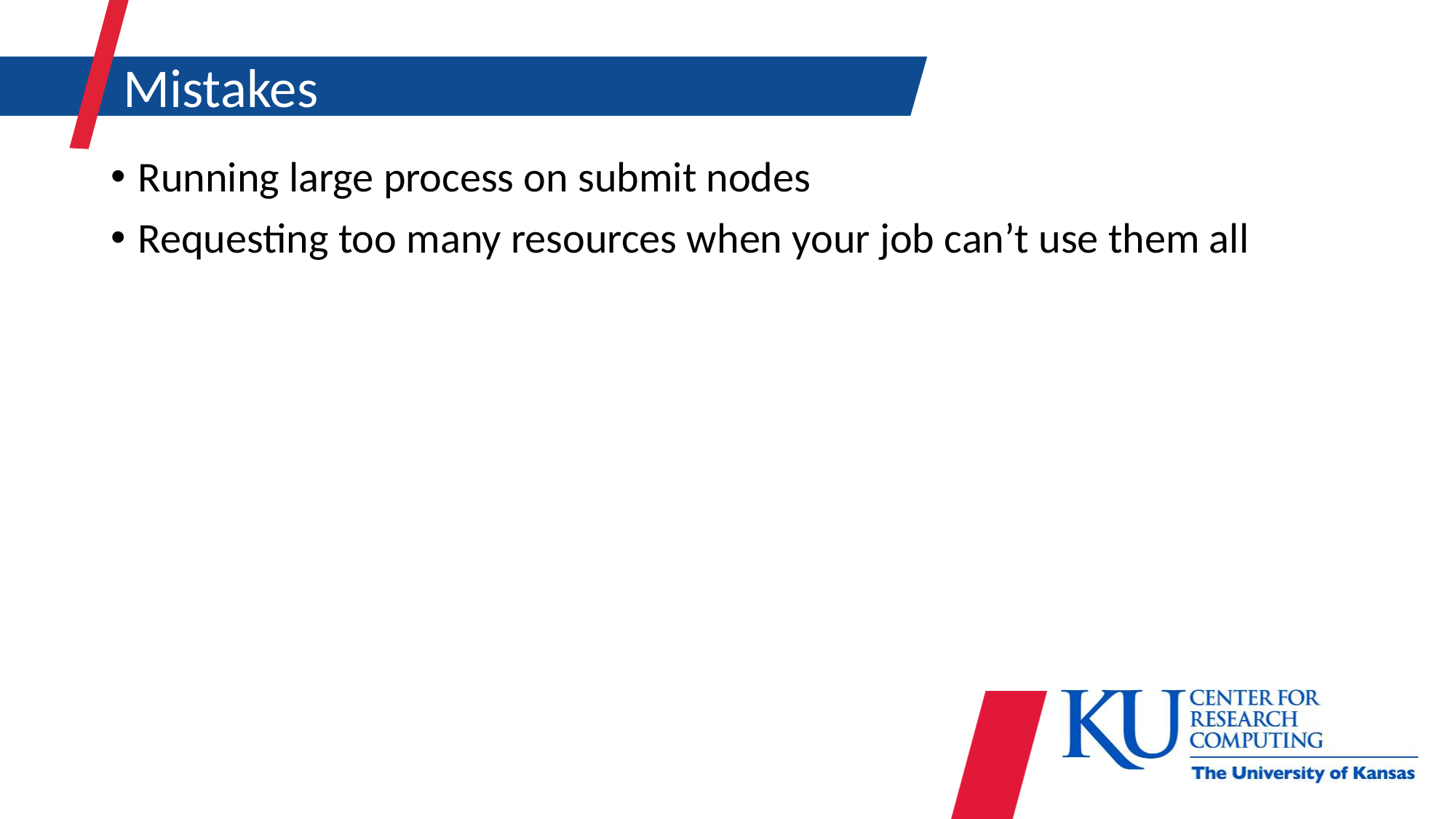

# Mistakes
Running large process on submit nodes
Requesting too many resources when your job can’t use them all